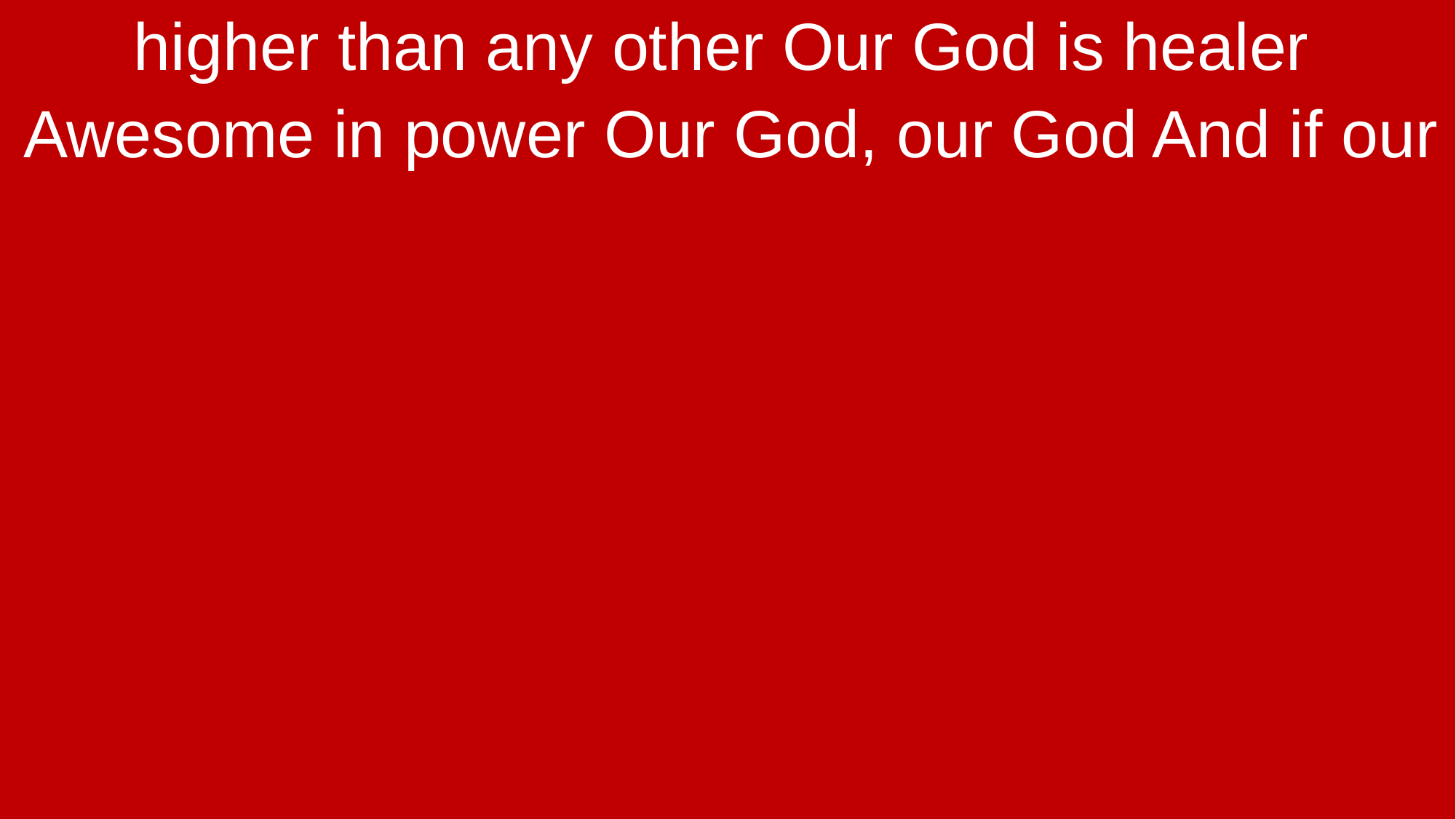

higher than any other Our God is healer
Awesome in power Our God, our God And if our